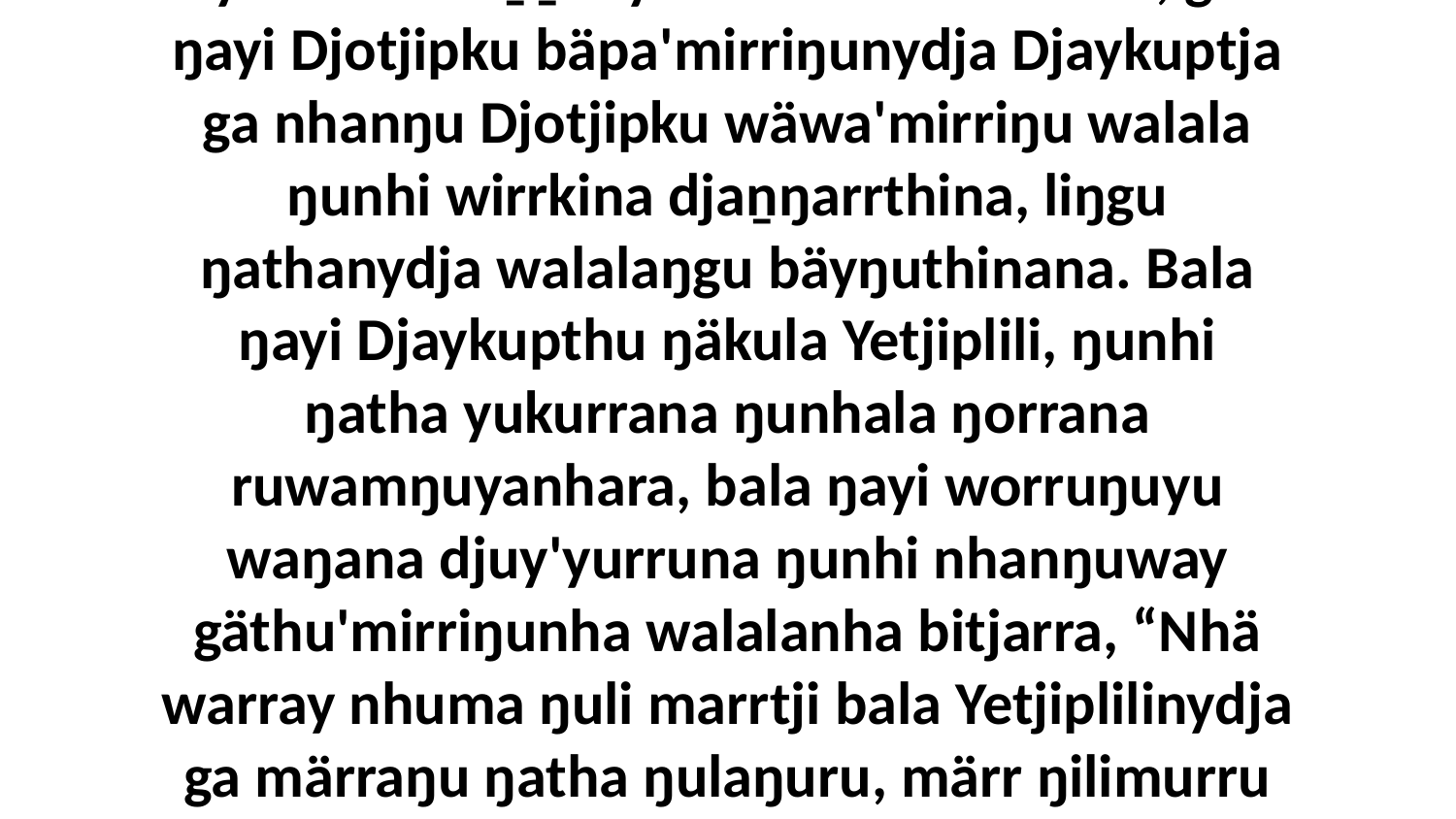

1-2 Yo, ŋunha Gaynanbuynydja wäŋa bitjarra yana bili baṉḏanydhinana räwakthina, ga ŋayi Djotjipku bäpa'mirriŋunydja Djaykuptja ga nhanŋu Djotjipku wäwa'mirriŋu walala ŋunhi wirrkina djaṉŋarrthina, liŋgu ŋathanydja walalaŋgu bäyŋuthinana. Bala ŋayi Djaykupthu ŋäkula Yetjiplili, ŋunhi ŋatha yukurrana ŋunhala ŋorrana ruwamŋuyanhara, bala ŋayi worruŋuyu waŋana djuy'yurruna ŋunhi nhanŋuway gäthu'mirriŋunha walalanha bitjarra, “Nhä warray nhuma ŋuli marrtji bala Yetjiplilinydja ga märraŋu ŋatha ŋulaŋuru, märr ŋilimurru yakaŋga djaṉŋarrthirrinydja ga rakunydhirrinydja.”